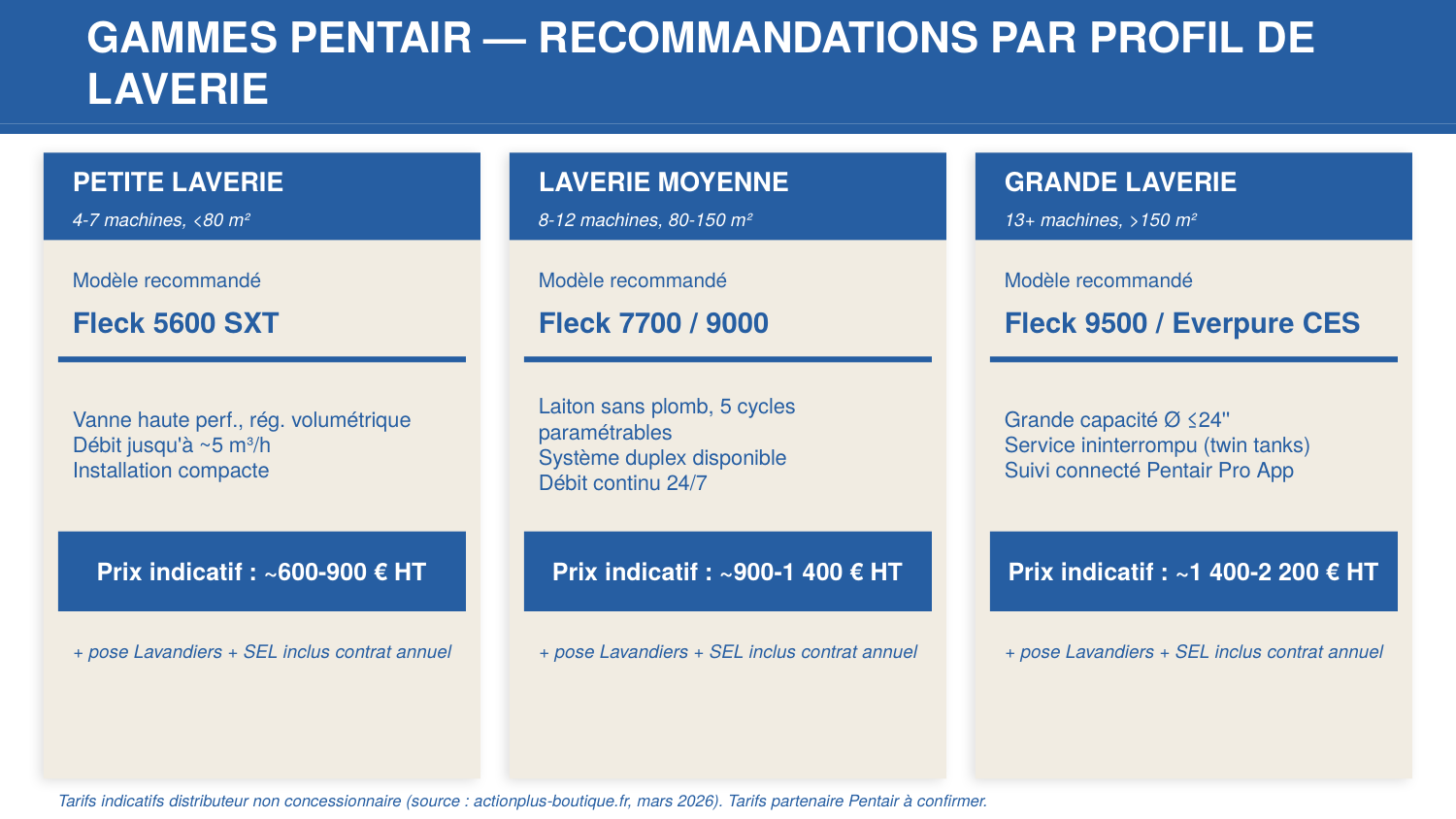

GAMMES PENTAIR — RECOMMANDATIONS PAR PROFIL DE LAVERIE

PETITE LAVERIE
LAVERIE MOYENNE
GRANDE LAVERIE
4-7 machines, <80 m²
8-12 machines, 80-150 m²
13+ machines, >150 m²
Modèle recommandé
Modèle recommandé
Modèle recommandé
Fleck 5600 SXT
Fleck 7700 / 9000
Fleck 9500 / Everpure CES

Vanne haute perf., rég. volumétrique
Débit jusqu'à ~5 m³/h
Installation compacte
Laiton sans plomb, 5 cycles paramétrables
Système duplex disponible
Débit continu 24/7
Grande capacité Ø ≤24''
Service ininterrompu (twin tanks)
Suivi connecté Pentair Pro App

Prix indicatif : ~600-900 € HT

Prix indicatif : ~900-1 400 € HT

Prix indicatif : ~1 400-2 200 € HT
+ pose Lavandiers + SEL inclus contrat annuel
+ pose Lavandiers + SEL inclus contrat annuel
+ pose Lavandiers + SEL inclus contrat annuel
Tarifs indicatifs distributeur non concessionnaire (source : actionplus-boutique.fr, mars 2026). Tarifs partenaire Pentair à confirmer.